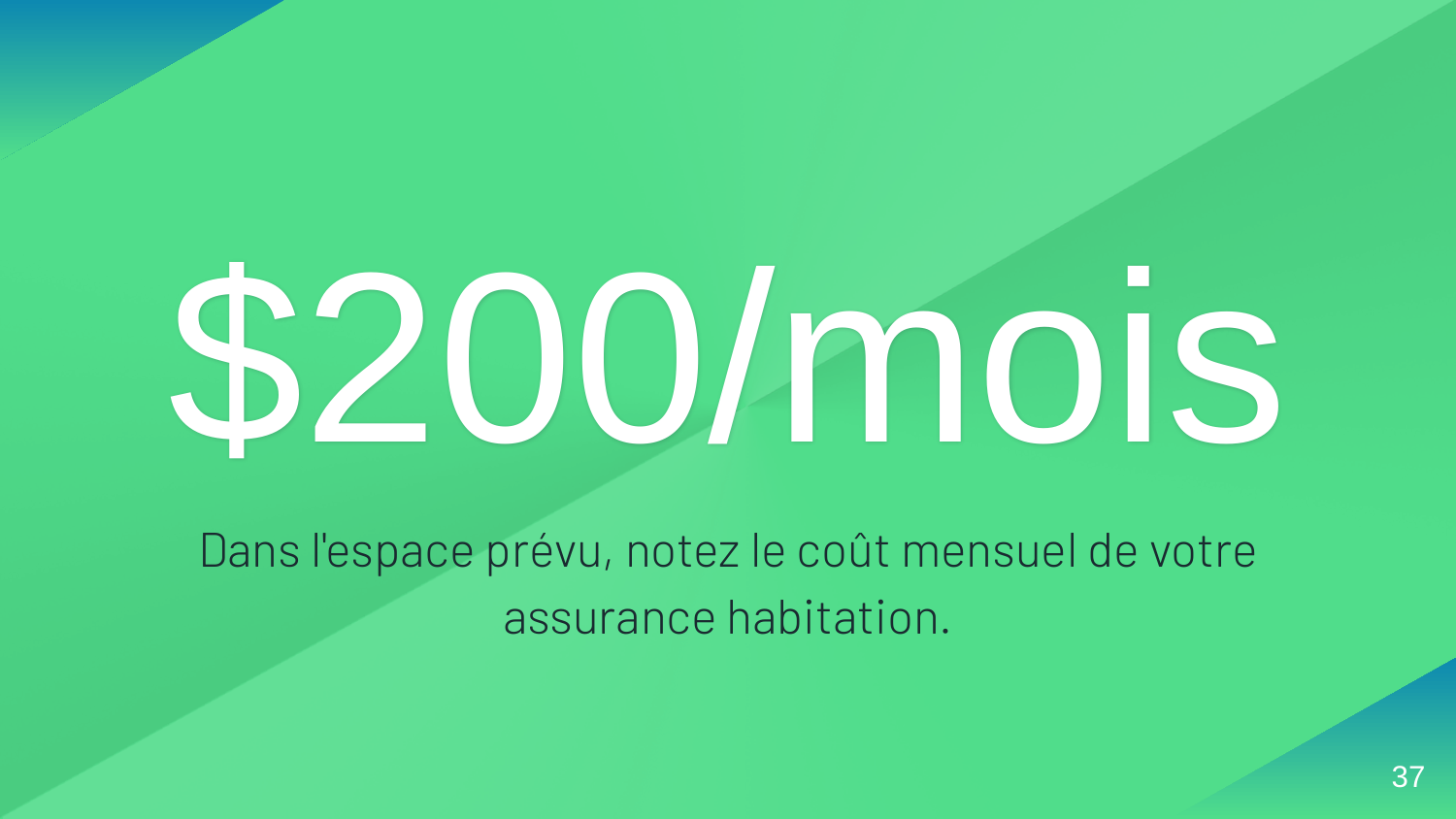

$200/mois
Dans l'espace prévu, notez le coût mensuel de votre assurance habitation.
37